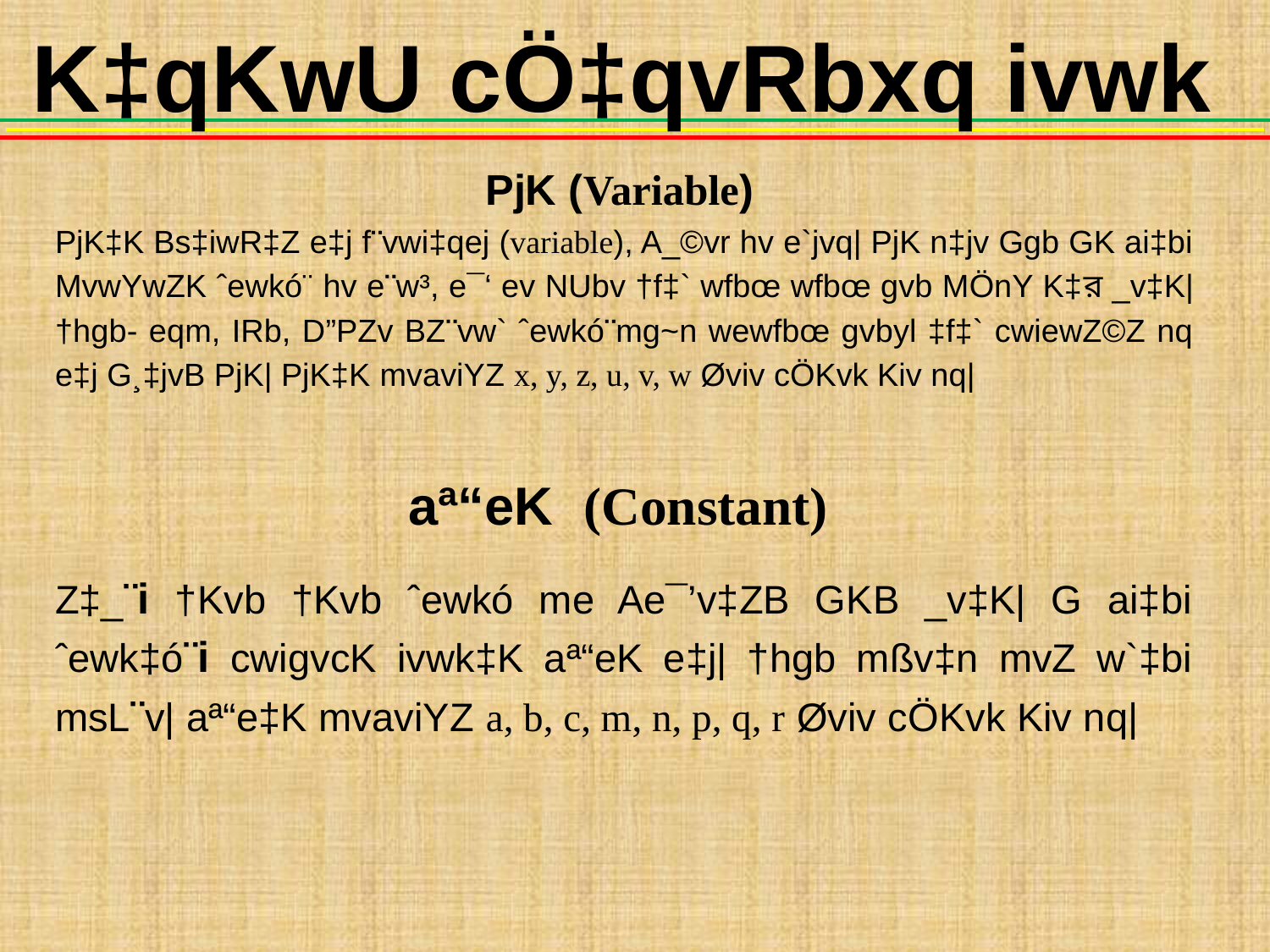

K‡qKwU cÖ‡qvRbxq ivwk
PjK (Variable)
PjK‡K Bs‡iwR‡Z e‡j f¨vwi‡qej (variable), A_©vr hv e`jvq| PjK n‡jv Ggb GK ai‡bi MvwYwZK ˆewkó¨ hv e¨w³, e¯‘ ev NUbv †f‡` wfbœ wfbœ gvb MÖnY K‡র _v‡K| †hgb- eqm, IRb, D”PZv BZ¨vw` ˆewkó¨mg~n wewfbœ gvbyl ‡f‡` cwiewZ©Z nq e‡j G¸‡jvB PjK| PjK‡K mvaviYZ x, y, z, u, v, w Øviv cÖKvk Kiv nq|
aª“eK  (Constant)
Z‡_¨i †Kvb †Kvb ˆewkó me Ae¯’v‡ZB GKB _v‡K| G ai‡bi ˆewk‡ó¨i cwigvcK ivwk‡K aª“eK e‡j| †hgb mßv‡n mvZ w`‡bi msL¨v| aª“e‡K mvaviYZ a, b, c, m, n, p, q, r Øviv cÖKvk Kiv nq|